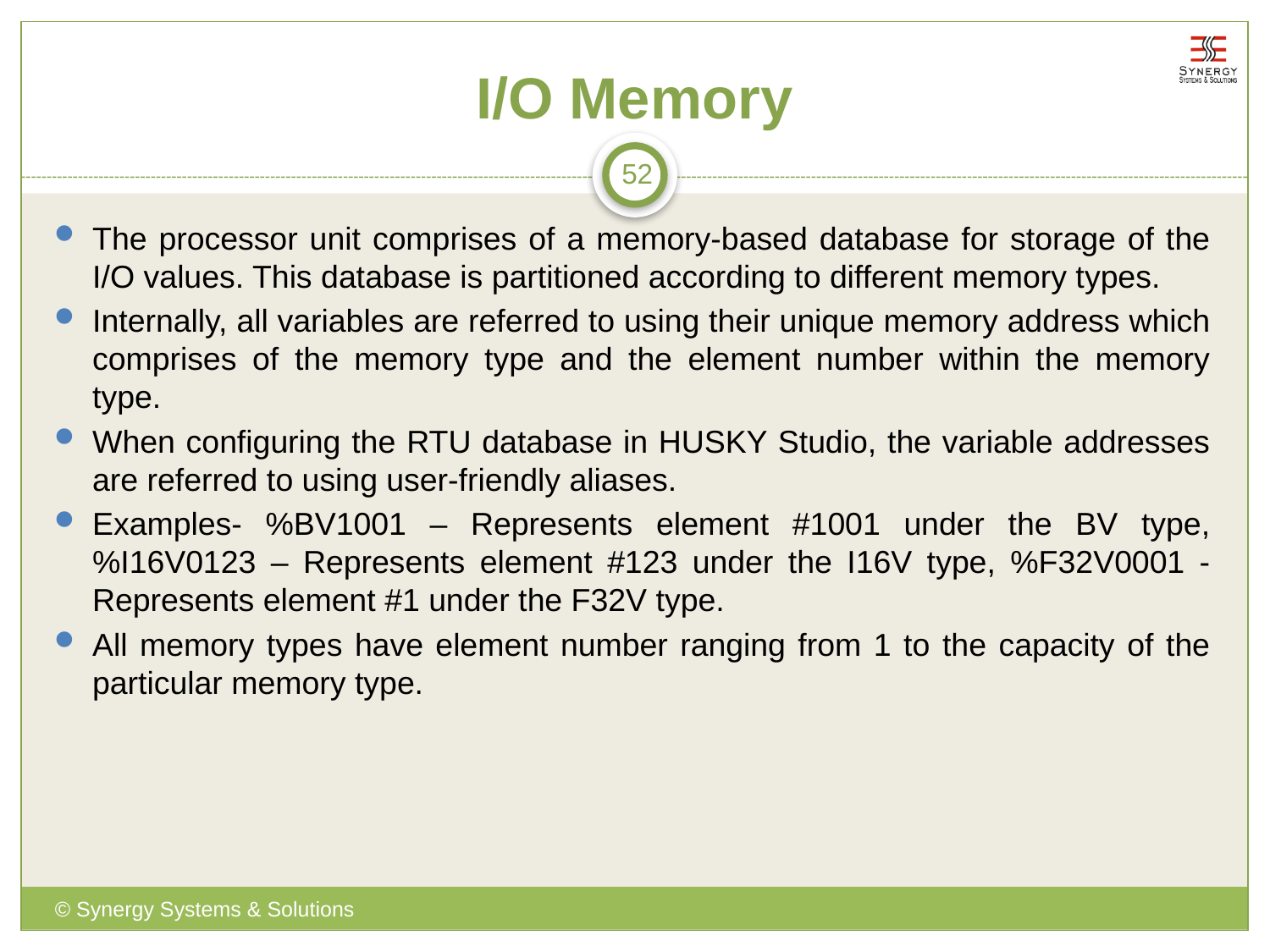

# I/O Memory
52
The processor unit comprises of a memory-based database for storage of the I/O values. This database is partitioned according to different memory types.
Internally, all variables are referred to using their unique memory address which comprises of the memory type and the element number within the memory type.
When configuring the RTU database in HUSKY Studio, the variable addresses are referred to using user-friendly aliases.
Examples- %BV1001 – Represents element #1001 under the BV type, %I16V0123 – Represents element #123 under the I16V type, %F32V0001 - Represents element #1 under the F32V type.
All memory types have element number ranging from 1 to the capacity of the particular memory type.

© Synergy Systems & Solutions